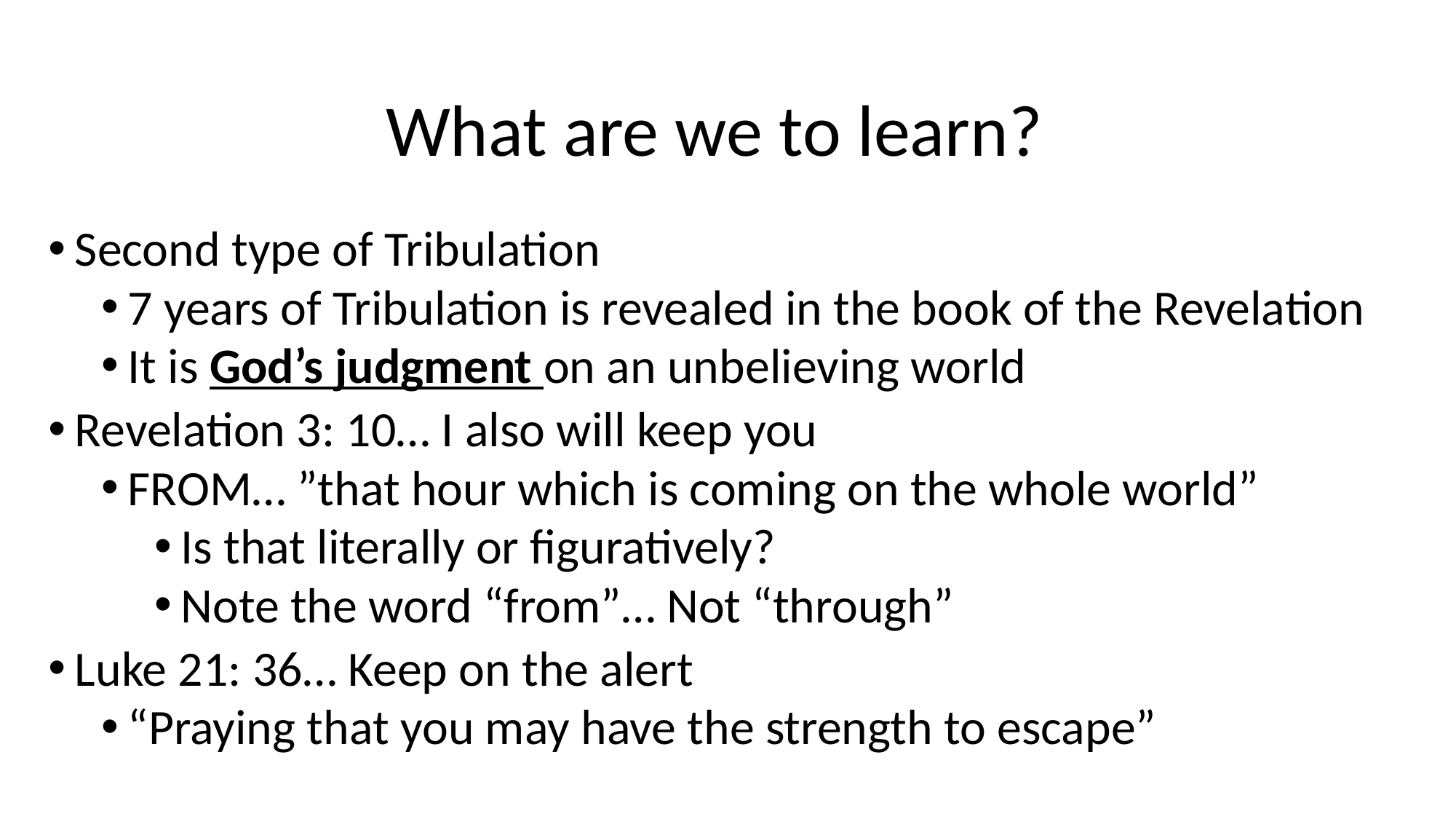

# What are we to learn?
Second type of Tribulation
7 years of Tribulation is revealed in the book of the Revelation
It is God’s judgment on an unbelieving world
Revelation 3: 10… I also will keep you
FROM… ”that hour which is coming on the whole world”
Is that literally or figuratively?
Note the word “from”… Not “through”
Luke 21: 36… Keep on the alert
“Praying that you may have the strength to escape”